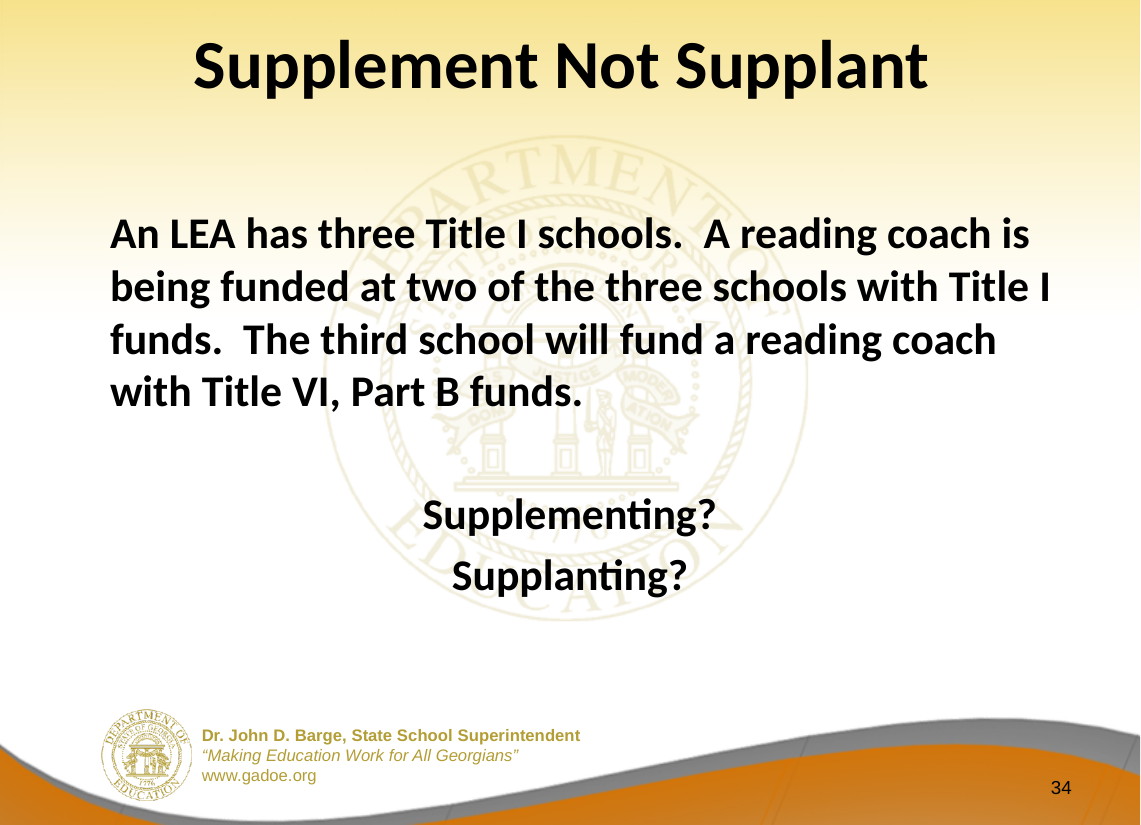

# Supplement Not Supplant
	An LEA has three Title I schools.  A reading coach is being funded at two of the three schools with Title I funds.  The third school will fund a reading coach with Title VI, Part B funds.

Supplementing?
Supplanting?

34